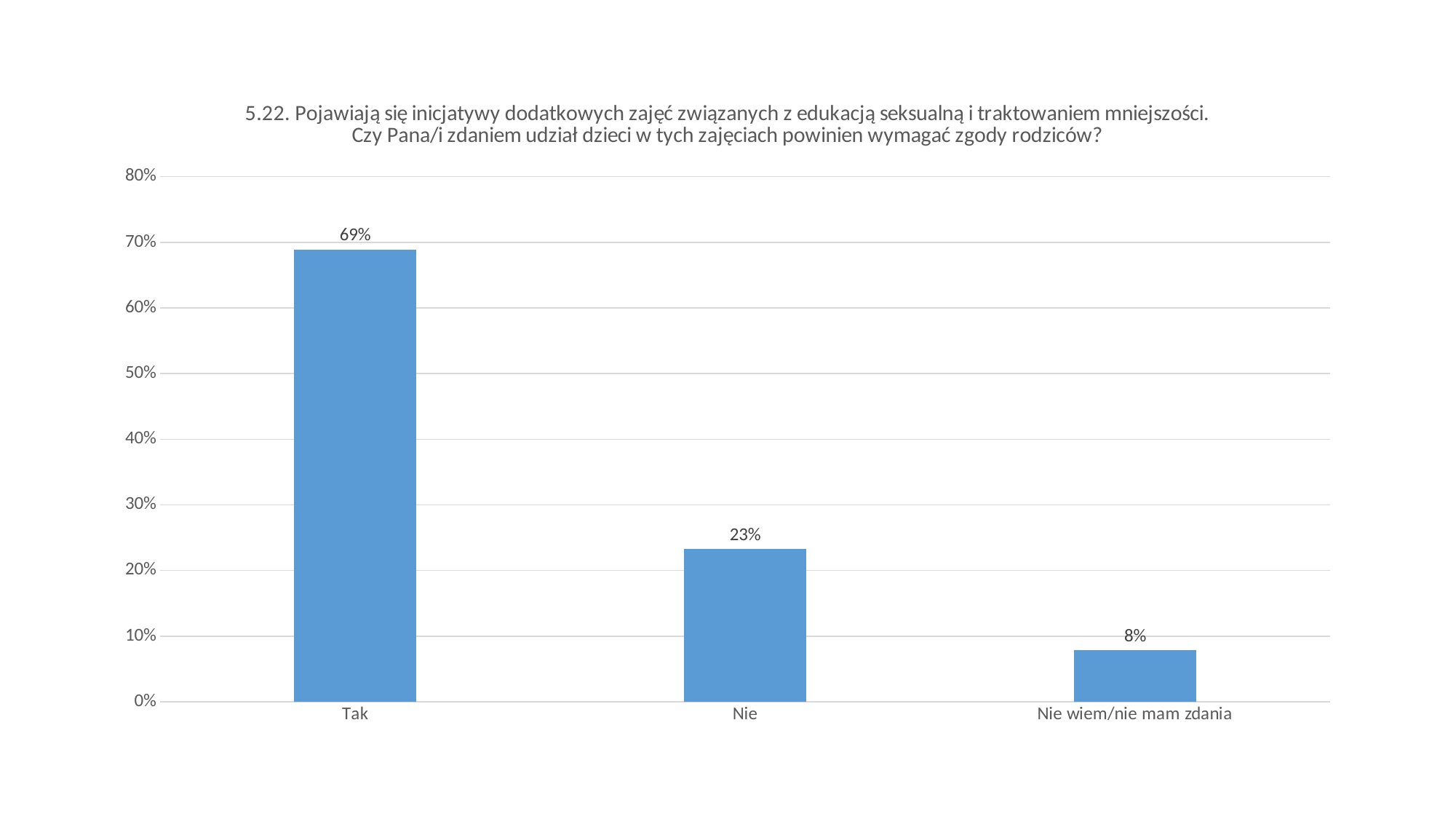

### Chart:

| Category |  |
|---|---|
| Tak | 0.6889672840441137 |
| Nie | 0.23261479860969675 |
| Nie wiem/nie mam zdania | 0.07841791734619157 |